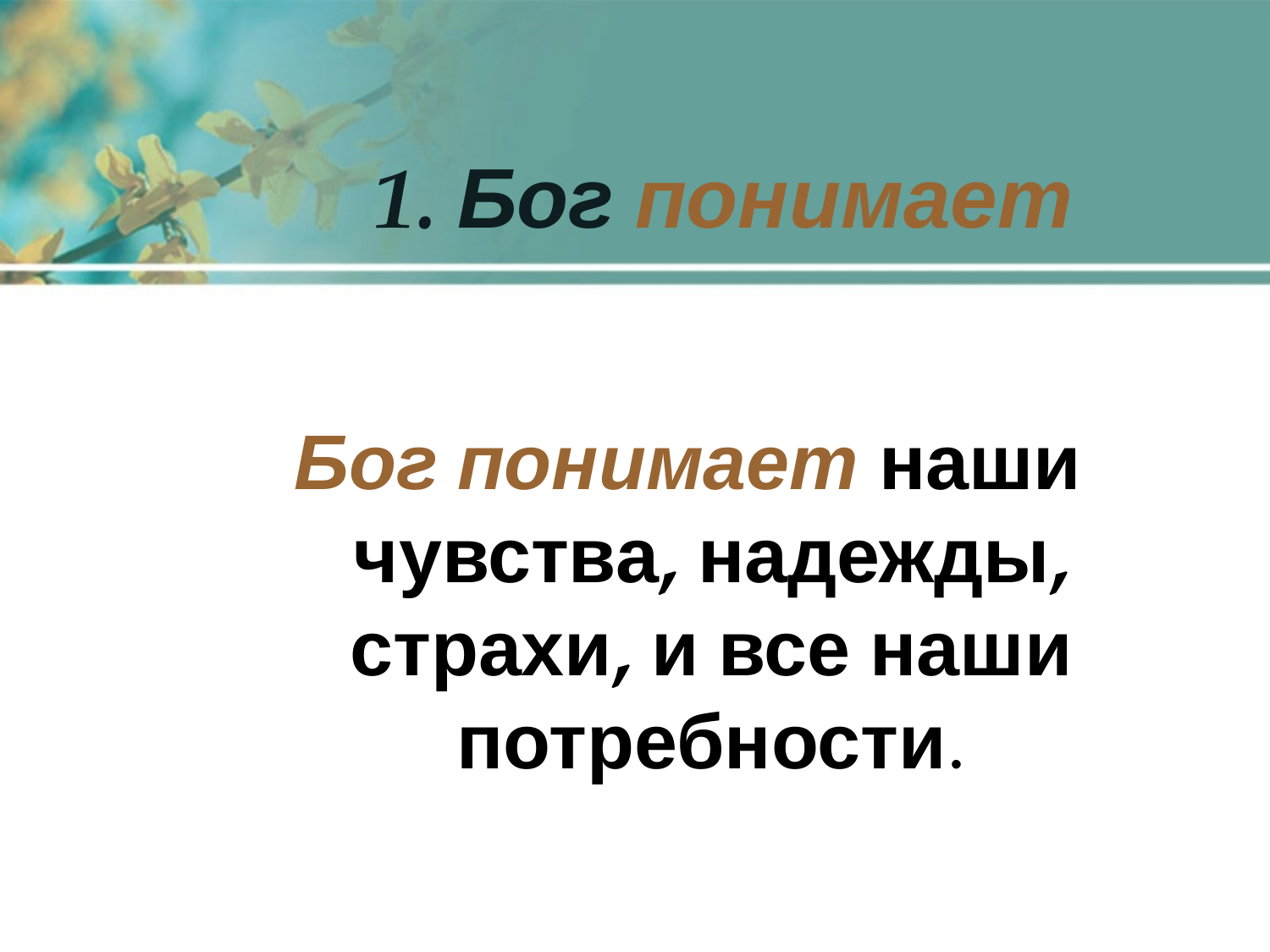

1. Бог понимает
Бог понимает наши чувства, надежды, страхи, и все наши потребности.